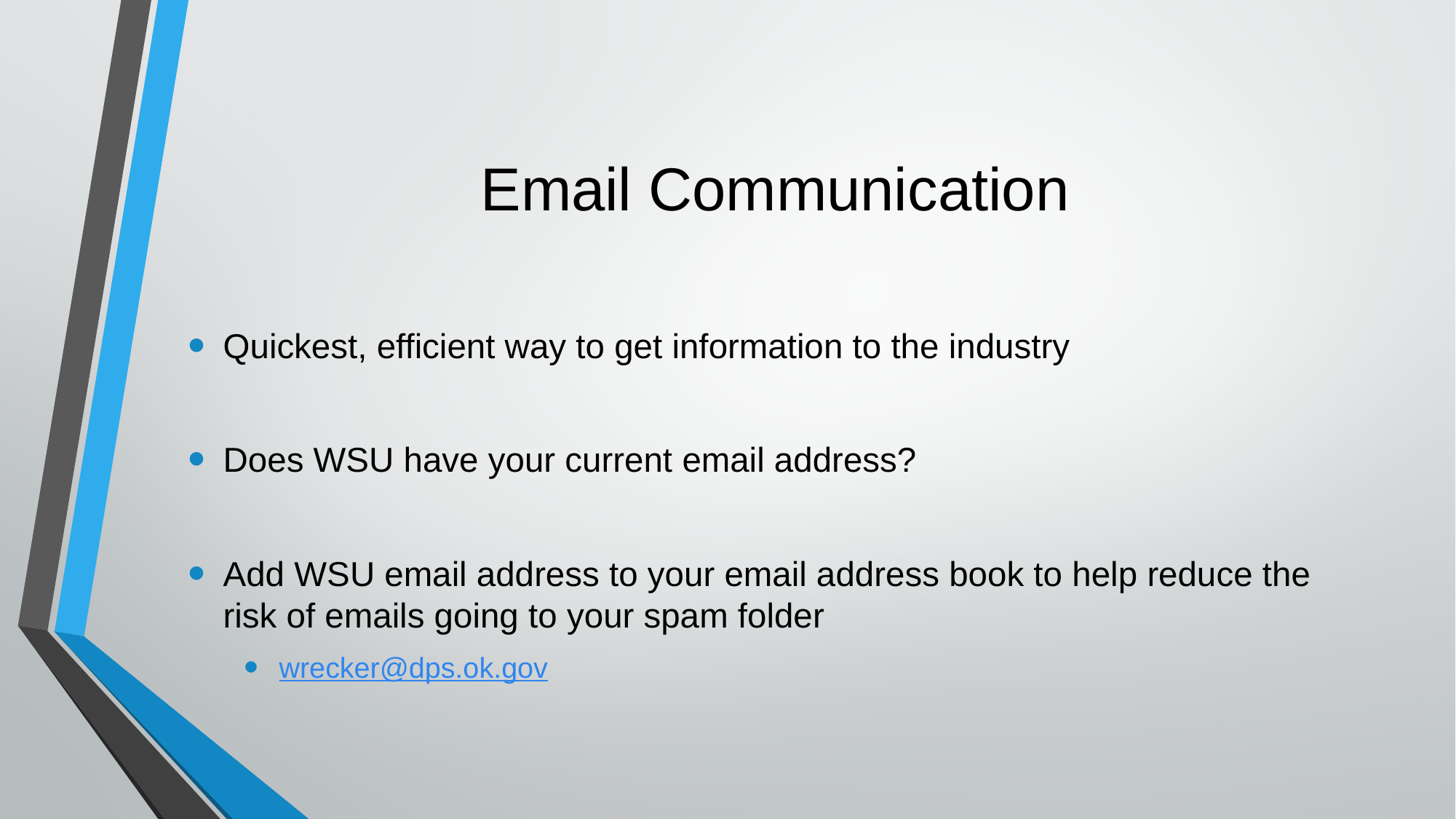

# Email Communication
Quickest, efficient way to get information to the industry

Does WSU have your current email address?

Add WSU email address to your email address book to help reduce the risk of emails going to your spam folder
wrecker@dps.ok.gov